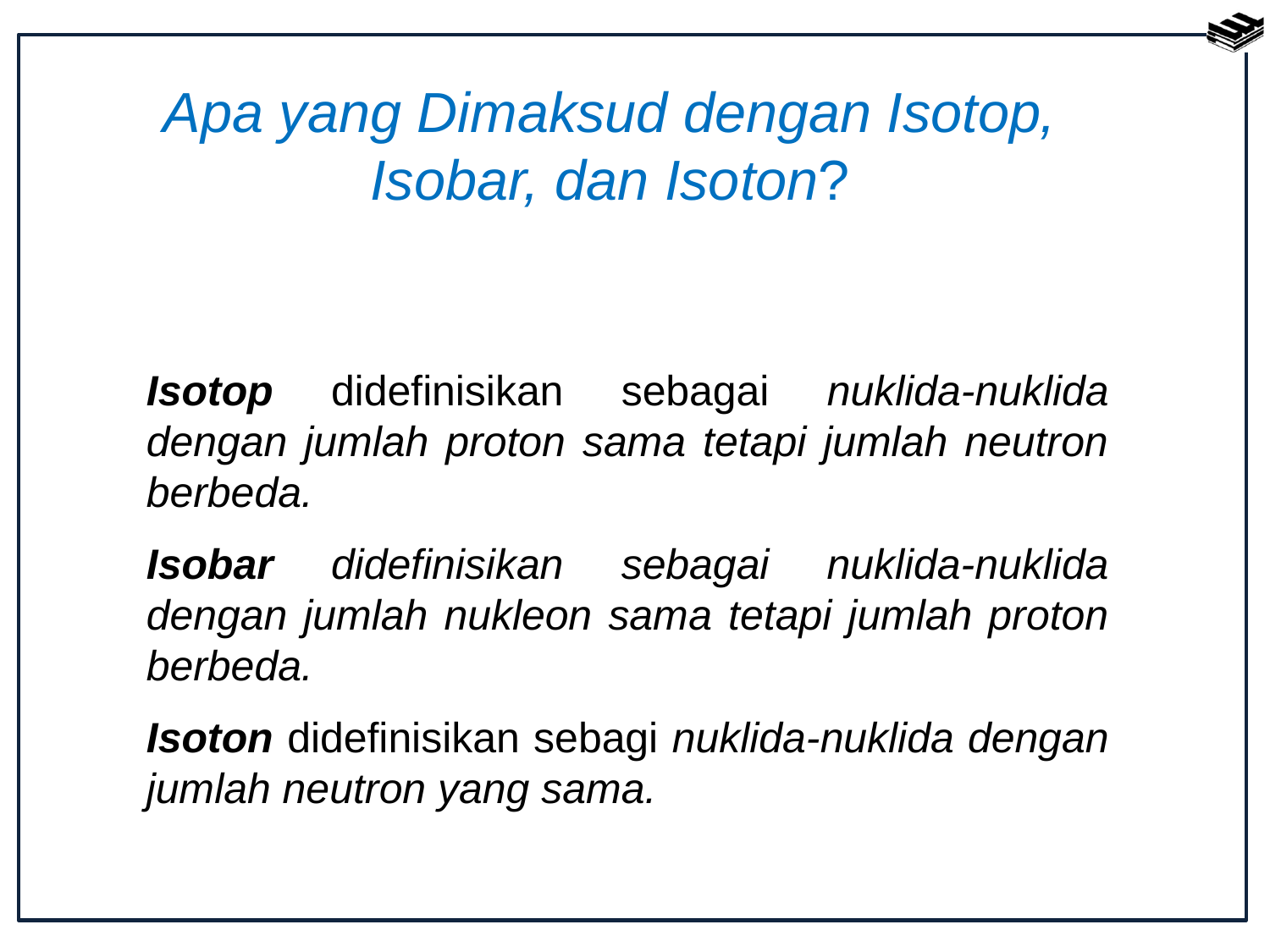

Apa yang Dimaksud dengan Isotop, Isobar, dan Isoton?
Isotop didefinisikan sebagai nuklida-nuklida dengan jumlah proton sama tetapi jumlah neutron berbeda.
Isobar didefinisikan sebagai nuklida-nuklida dengan jumlah nukleon sama tetapi jumlah proton berbeda.
Isoton didefinisikan sebagi nuklida-nuklida dengan jumlah neutron yang sama.